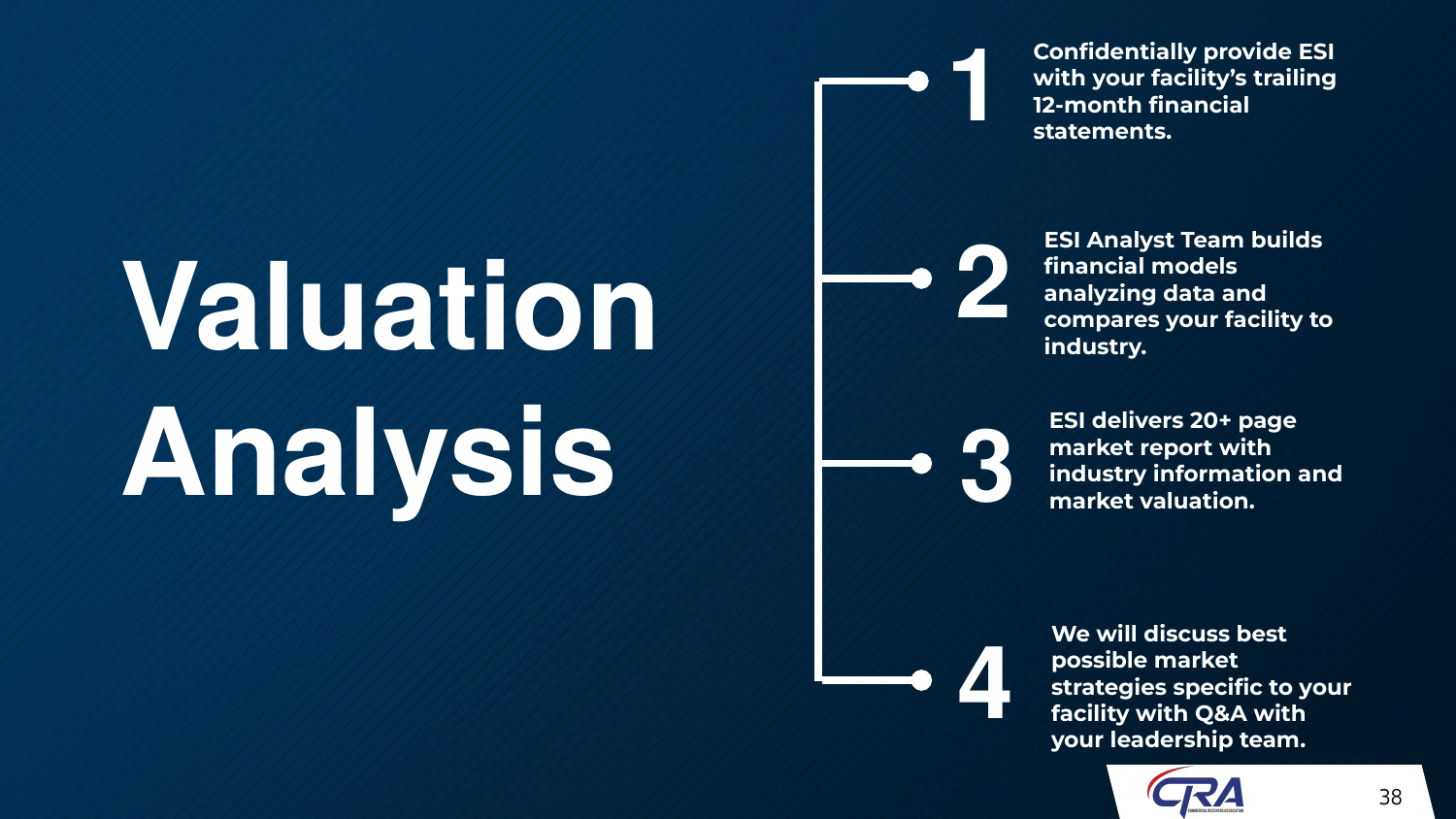

1
Confidentially provide ESI with your facility’s trailing 12-month financial statements.
2
ESI Analyst Team builds financial models analyzing data and compares your facility to industry.
Valuation
Analysis
3
ESI delivers 20+ page market report with industry information and market valuation.
4
We will discuss best possible market strategies specific to your facility with Q&A with your leadership team.
38